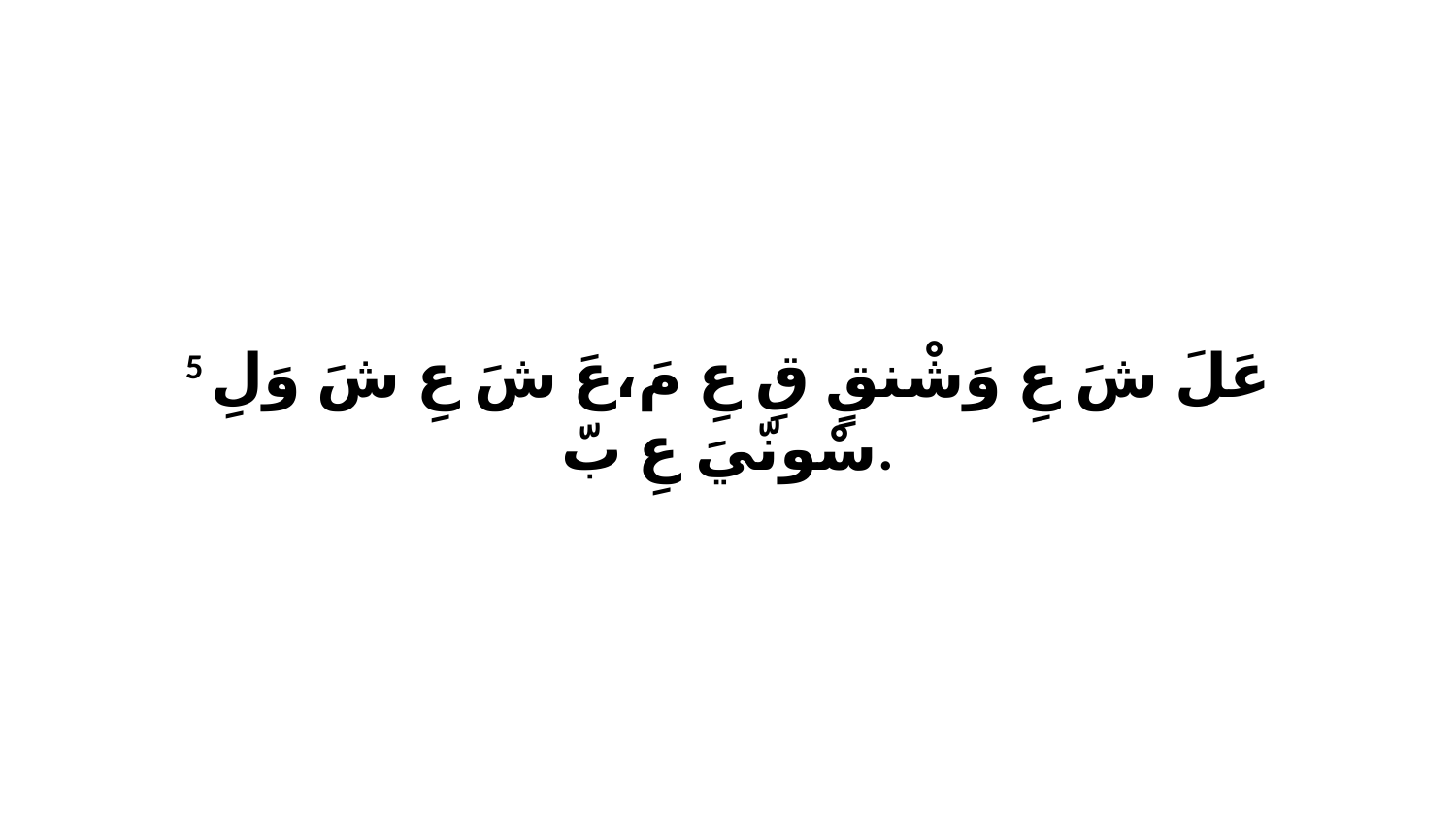

5 عَلَ شَ عِ وَشْنقٍ قِ عِ مَ،عَ شَ عِ شَ وَلِ سْونّيَ عِ بّ.